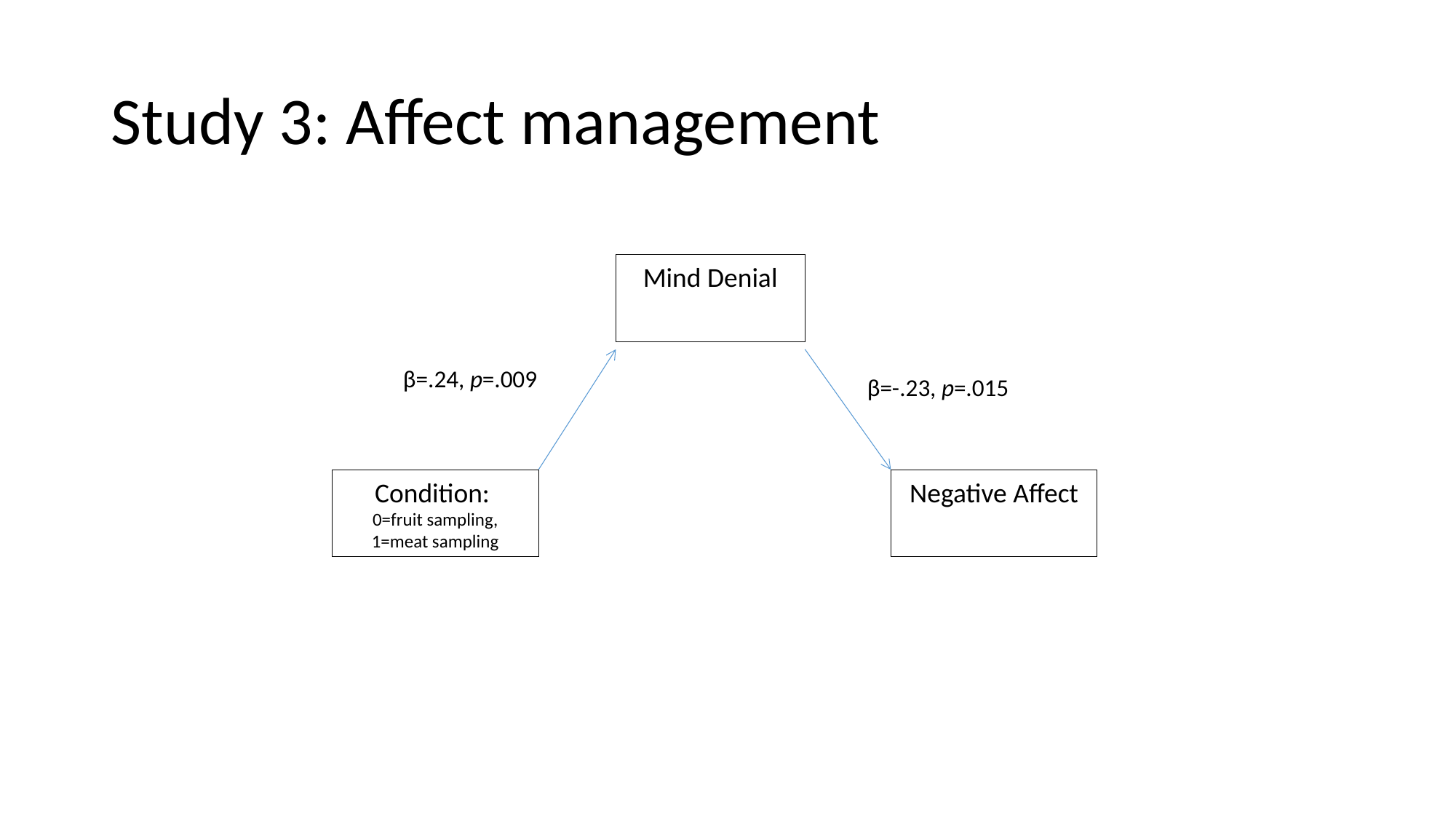

# Study 3: Affect management
Mind Denial

β=.24, p=.009
β=-.23, p=.015
Condition:
0=fruit sampling, 1=meat sampling
Negative Affect